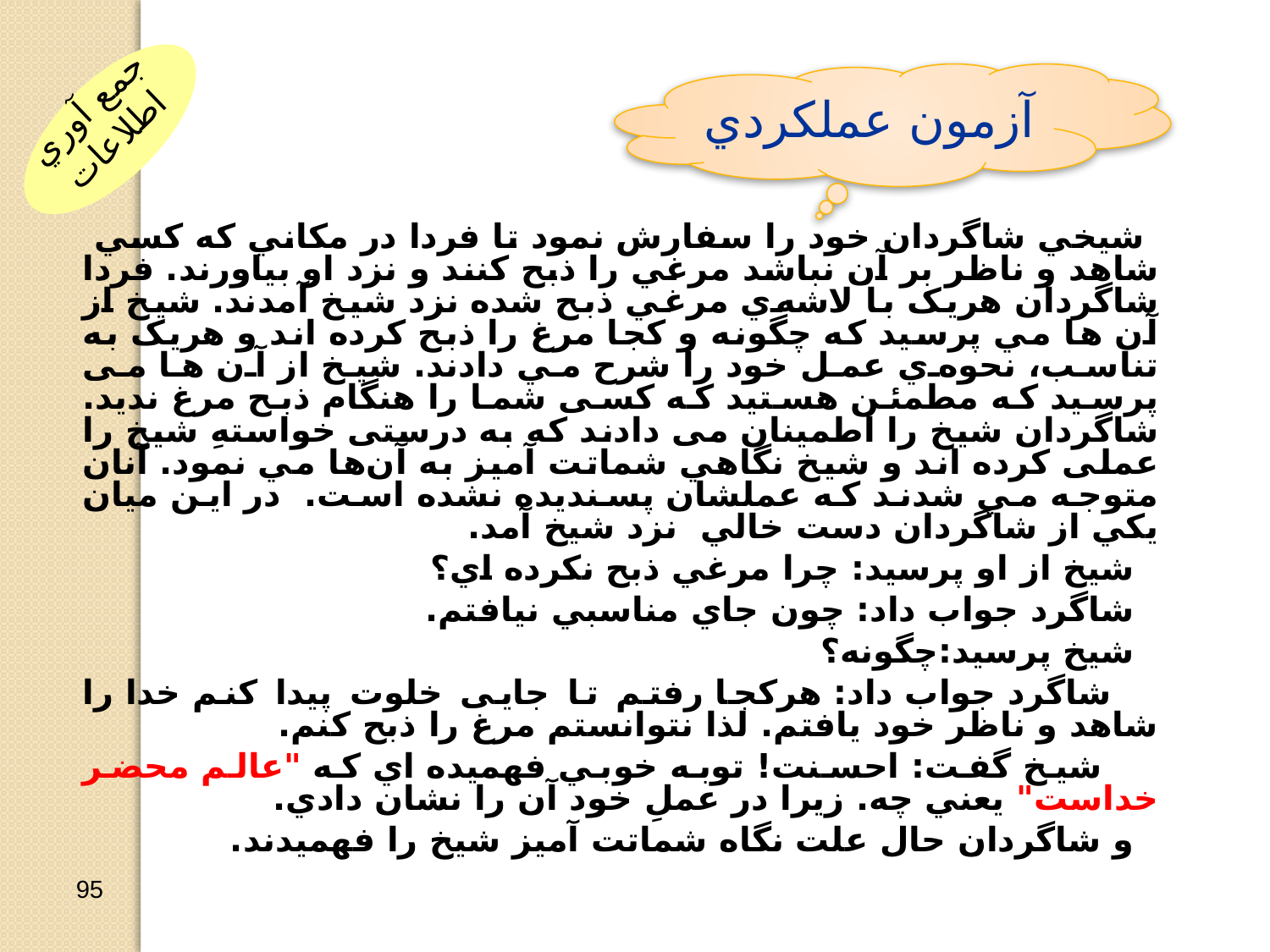

آزمون عملکردي
جمع آوري اطلاعات

       شيخي شاگردان خود را سفارش نمود تا فردا در مکاني که کسي  شاهد و ناظر بر آن نباشد مرغي را ذبح کنند و نزد او بياورند. فردا شاگردان هريک با لاشه‌ي مرغي ذبح شده نزد شيخ آمدند. شيخ از آن ها مي پرسيد که چگونه و کجا مرغ را ذبح کرده اند و هريک به تناسب، نحوه‌ي عمل خود را شرح مي دادند. شیخ از آن ها می پرسید که مطمئن هستید که کسی شما را هنگام ذبح مرغ ندید. شاگردان شیخ را اطمینان می دادند که به درستی خواستهِ شیخ را عملی کرده اند و شيخ نگاهي شماتت آمیز به آن‌ها مي نمود. آنان متوجه مي شدند که عملشان پسنديده نشده است.  در اين ميان يکي از شاگردان دست خالي  نزد شيخ آمد.
     شيخ از او پرسيد: چرا مرغي ذبح نکرده اي؟
     شاگرد جواب داد: چون جاي مناسبي نيافتم.
     شيخ پرسيد:چگونه؟
     شاگرد جواب داد: هرکجا رفتم تا جایی خلوت پیدا کنم خدا را شاهد و ناظر خود يافتم. لذا نتوانستم مرغ را ذبح کنم.
     شيخ گفت: احسنت! توبه خوبي فهميده اي که "عالم محضر خداست" يعني چه. زيرا در عملِ خود آن را نشان دادي.
     و شاگردان حال علت نگاه شماتت آمیز شیخ را فهمیدند.
95